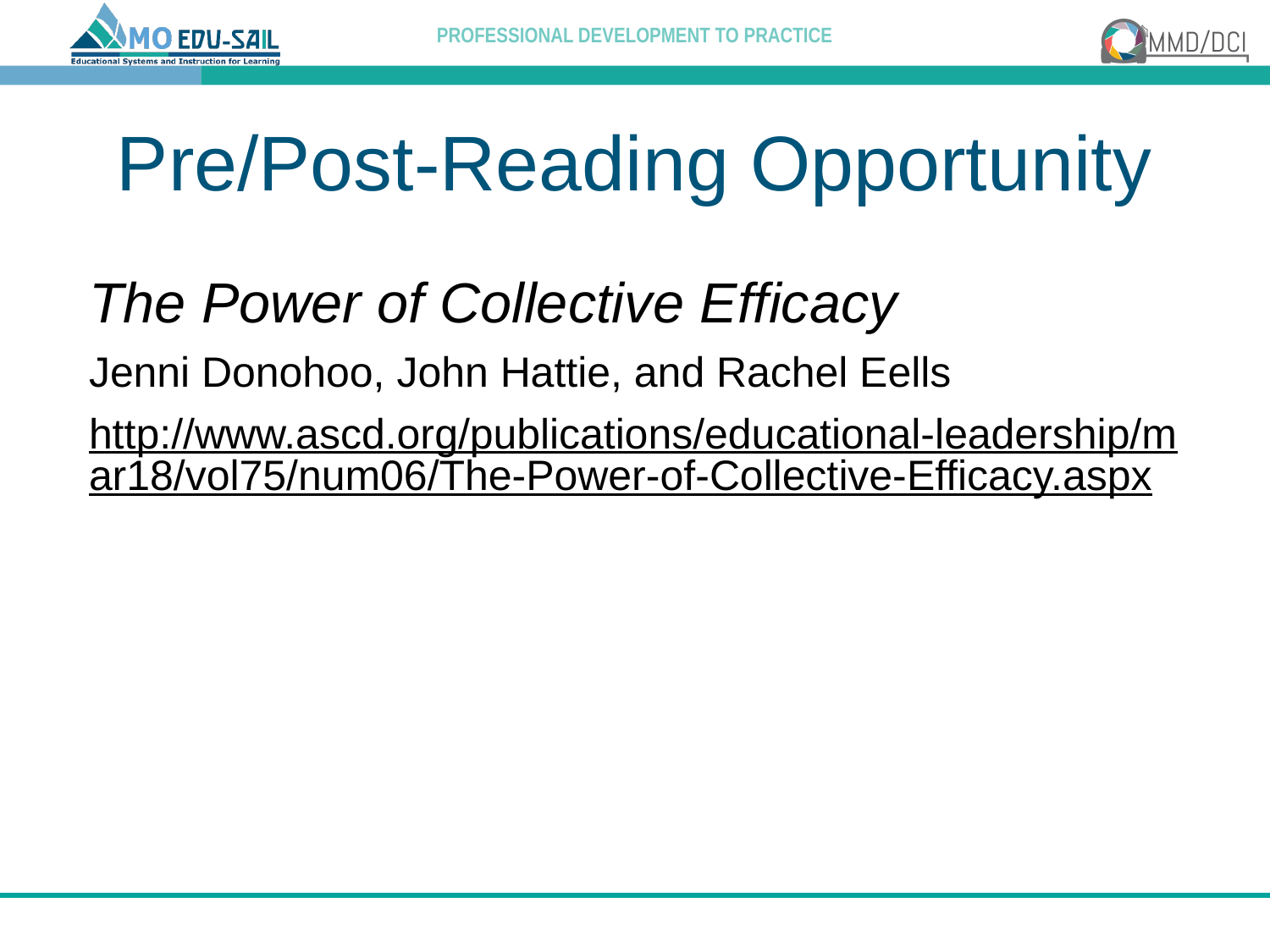

# Pre/Post-Reading Opportunity
The Power of Collective Efficacy
Jenni Donohoo, John Hattie, and Rachel Eells
http://www.ascd.org/publications/educational-leadership/mar18/vol75/num06/The-Power-of-Collective-Efficacy.aspx